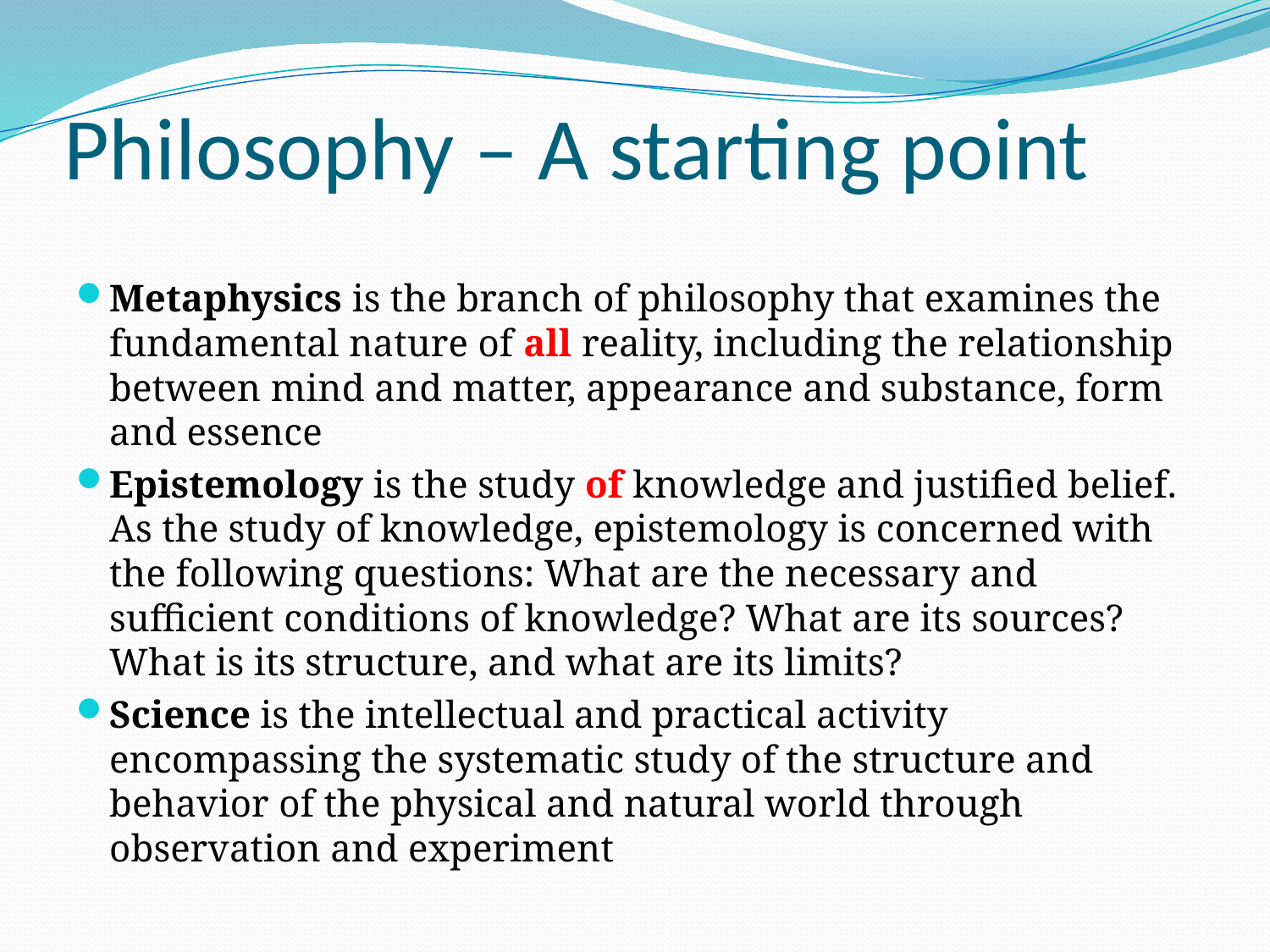

# Philosophy – A starting point
Metaphysics is the branch of philosophy that examines the fundamental nature of all reality, including the relationship between mind and matter, appearance and substance, form and essence
Epistemology is the study of knowledge and justified belief. As the study of knowledge, epistemology is concerned with the following questions: What are the necessary and sufficient conditions of knowledge? What are its sources? What is its structure, and what are its limits?
Science is the intellectual and practical activity encompassing the systematic study of the structure and behavior of the physical and natural world through observation and experiment